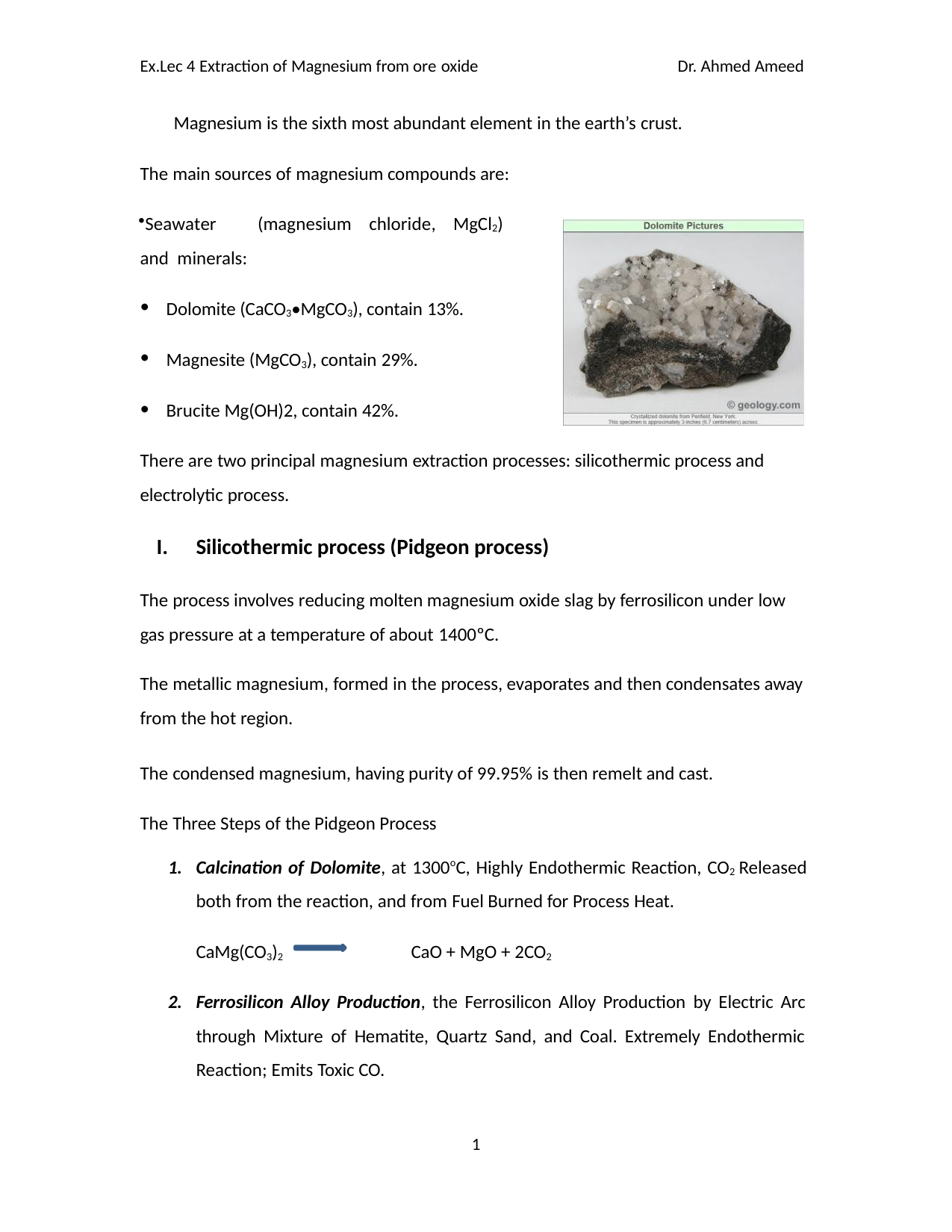

Ex.Lec 4 Extraction of Magnesium from ore oxide
Dr. Ahmed Ameed
Magnesium is the sixth most abundant element in the earth’s crust.

The main sources of magnesium compounds are:
Seawater	(magnesium	chloride,	MgCl2)	and  minerals:

Dolomite (CaCO3•MgCO3), contain 13%.

Magnesite (MgCO3), contain 29%.

Brucite Mg(OH)2, contain 42%.
There are two principal magnesium extraction processes: silicothermic process and  electrolytic process.

Silicothermic process (Pidgeon process)
The process involves reducing molten magnesium oxide slag by ferrosilicon under low  gas pressure at a temperature of about 1400ºC.
The metallic magnesium, formed in the process, evaporates and then condensates away  from the hot region.
The condensed magnesium, having purity of 99.95% is then remelt and cast.  The Three Steps of the Pidgeon Process
Calcination of Dolomite, at 1300oC, Highly Endothermic Reaction, CO2 Released  both from the reaction, and from Fuel Burned for Process Heat.

CaMg(CO3)2	CaO + MgO + 2CO2
Ferrosilicon Alloy Production, the Ferrosilicon Alloy Production by Electric Arc  through Mixture of Hematite, Quartz Sand, and Coal. Extremely Endothermic  Reaction; Emits Toxic CO.

1